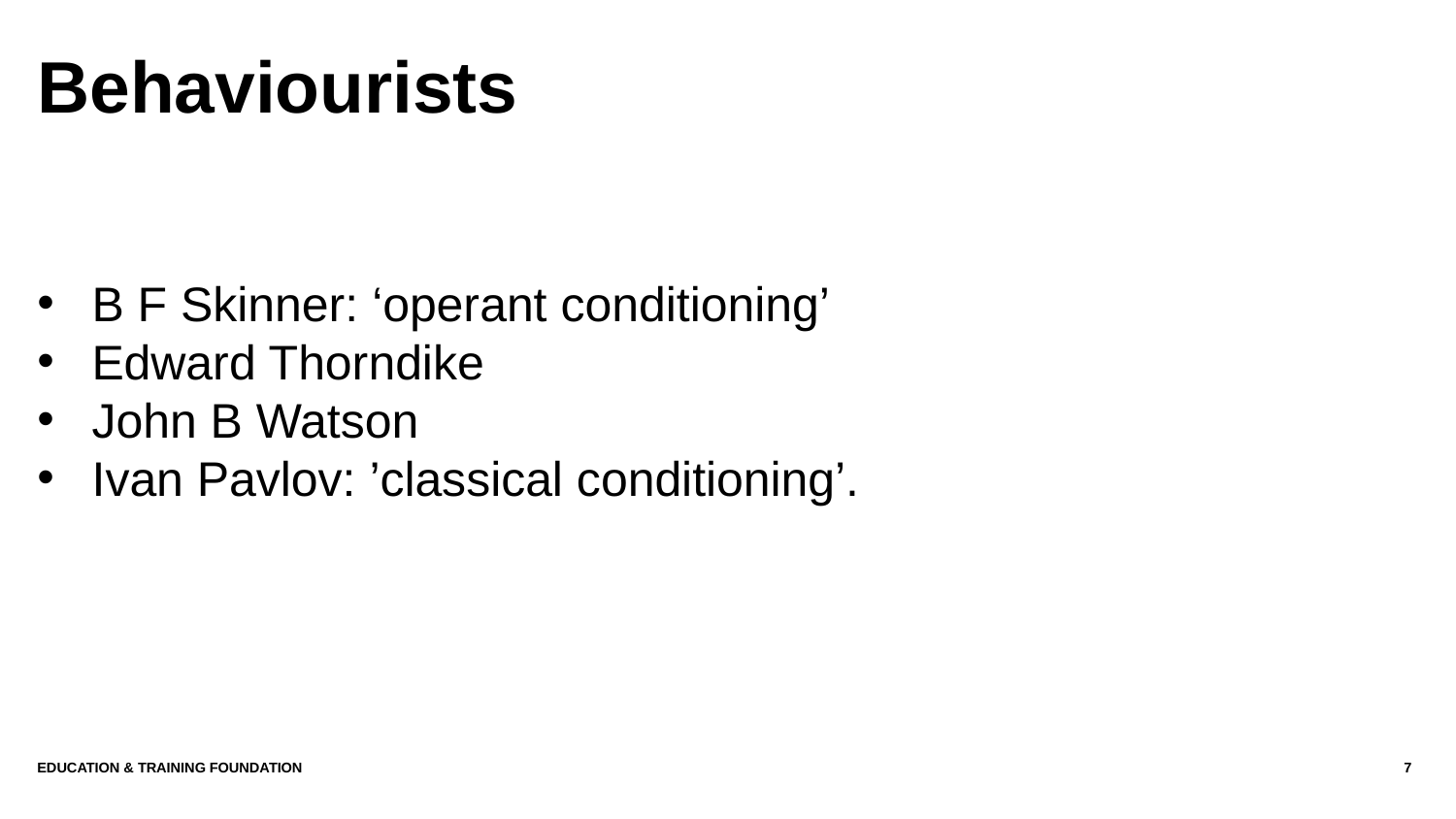

# Behaviourists

B F Skinner: ‘operant conditioning’
Edward Thorndike
John B Watson
Ivan Pavlov: ’classical conditioning’.

Education & Training Foundation
7